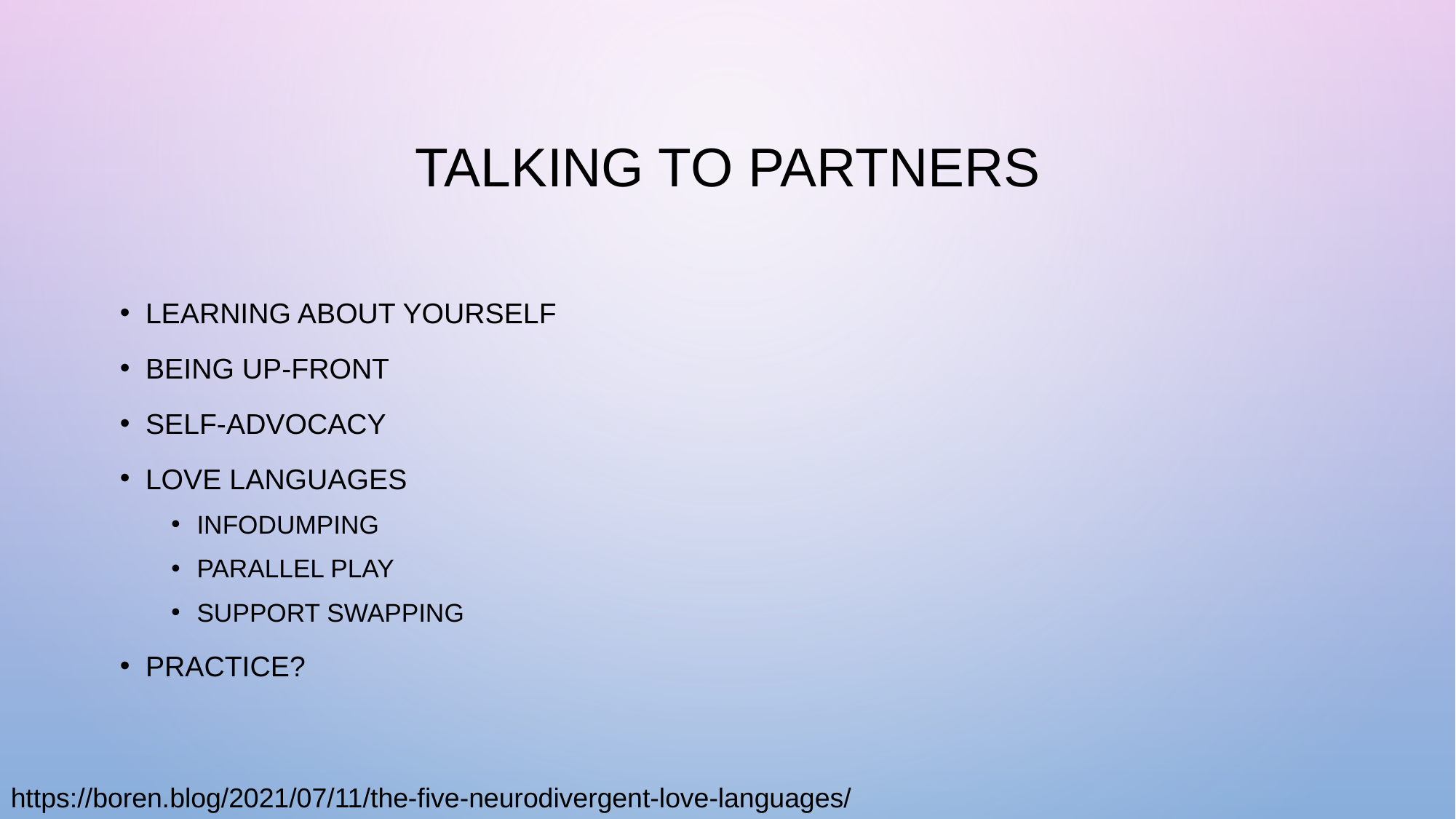

# Talking to Partners
Learning about yourself
Being up-front
Self-advocacy
Love languages
Infodumping
Parallel Play
Support Swapping
Practice?
https://boren.blog/2021/07/11/the-five-neurodivergent-love-languages/